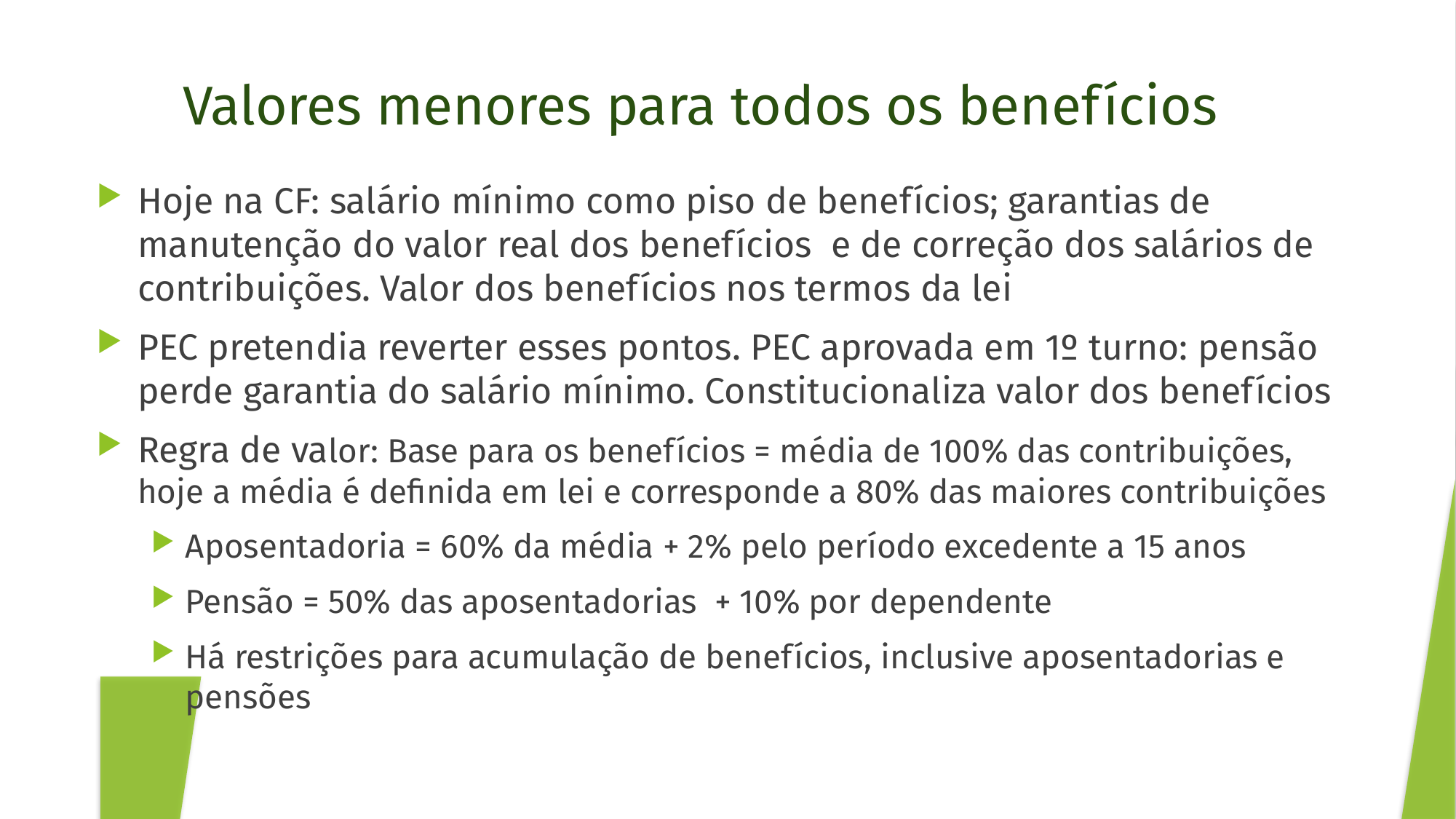

Valores menores para todos os benefícios
Hoje na CF: salário mínimo como piso de benefícios; garantias de manutenção do valor real dos benefícios  e de correção dos salários de contribuições. Valor dos benefícios nos termos da lei
PEC pretendia reverter esses pontos. PEC aprovada em 1º turno: pensão perde garantia do salário mínimo. Constitucionaliza valor dos benefícios
Regra de valor: Base para os benefícios = média de 100% das contribuições, hoje a média é definida em lei e corresponde a 80% das maiores contribuições
Aposentadoria = 60% da média + 2% pelo período excedente a 15 anos
Pensão = 50% das aposentadorias  + 10% por dependente
Há restrições para acumulação de benefícios, inclusive aposentadorias e pensões